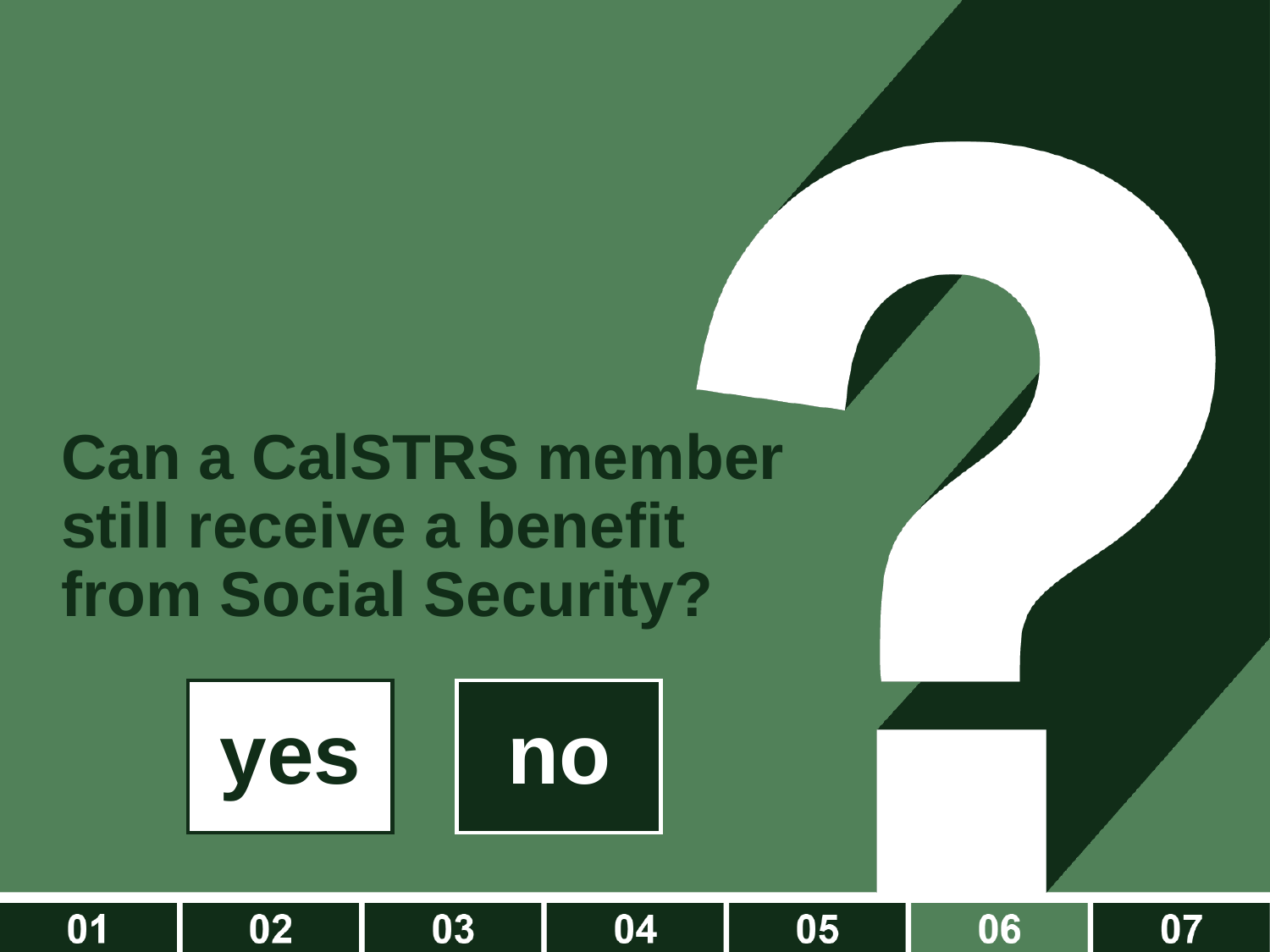

Can a CalSTRS member still receive a benefit from Social Security?
yes
yes
no